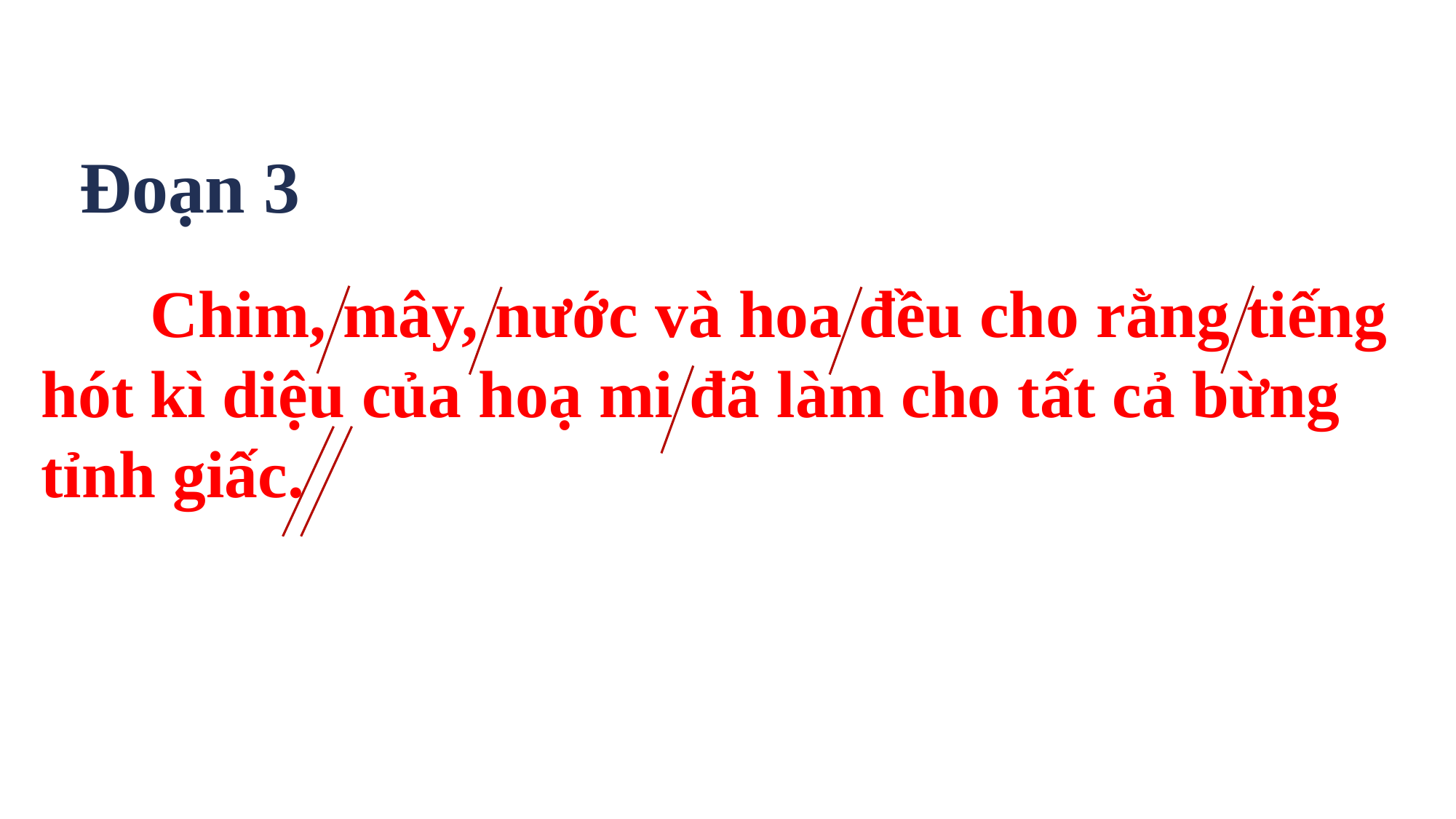

Đoạn 3
	Chim, mây, nước và hoa đều cho rằng tiếng hót kì diệu của hoạ mi đã làm cho tất cả bừng tỉnh giấc.